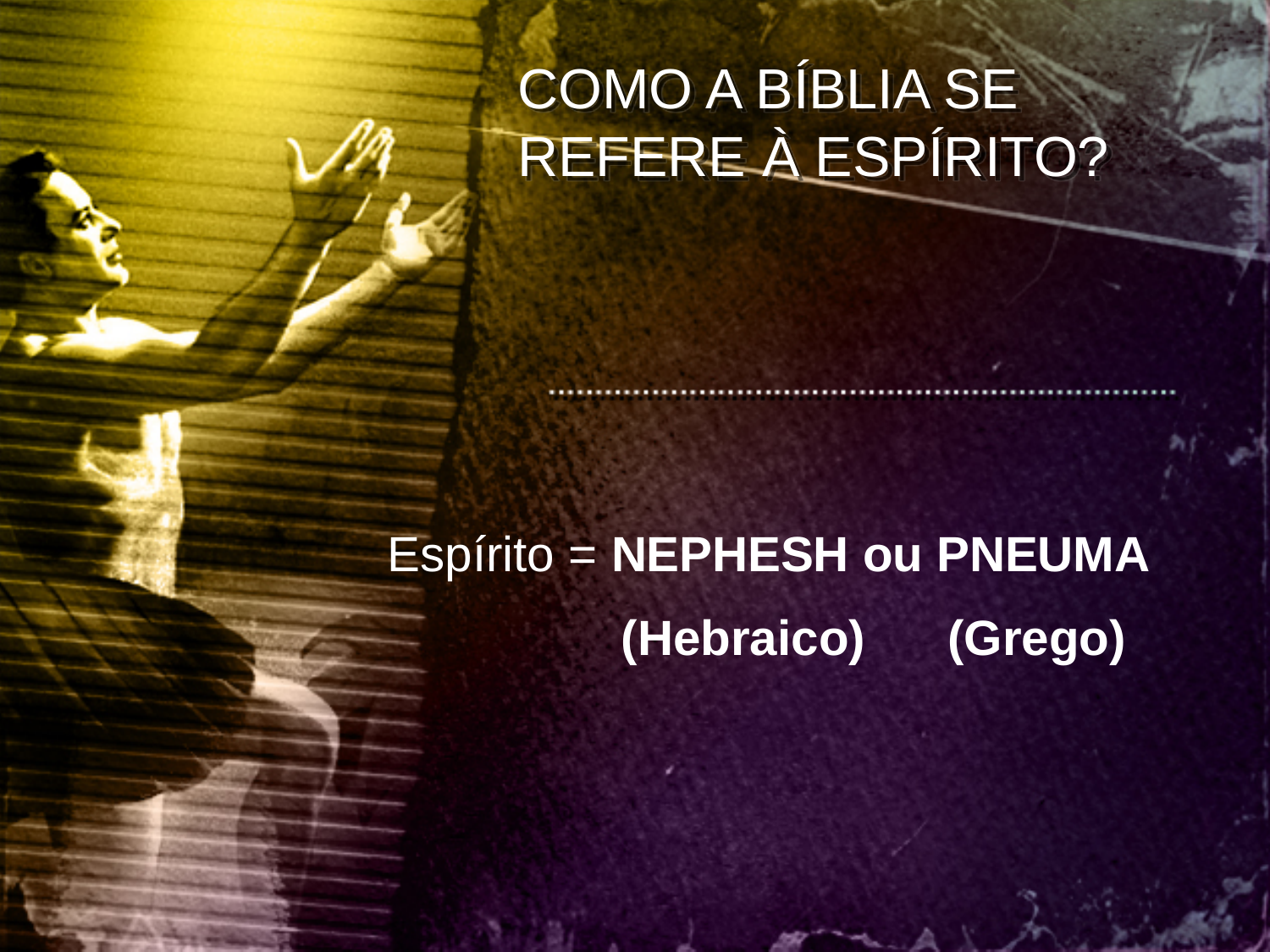

COMO A BÍBLIA SE REFERE À ESPÍRITO?

Espírito = NEPHESH ou PNEUMA
                 (Hebraico)      (Grego)